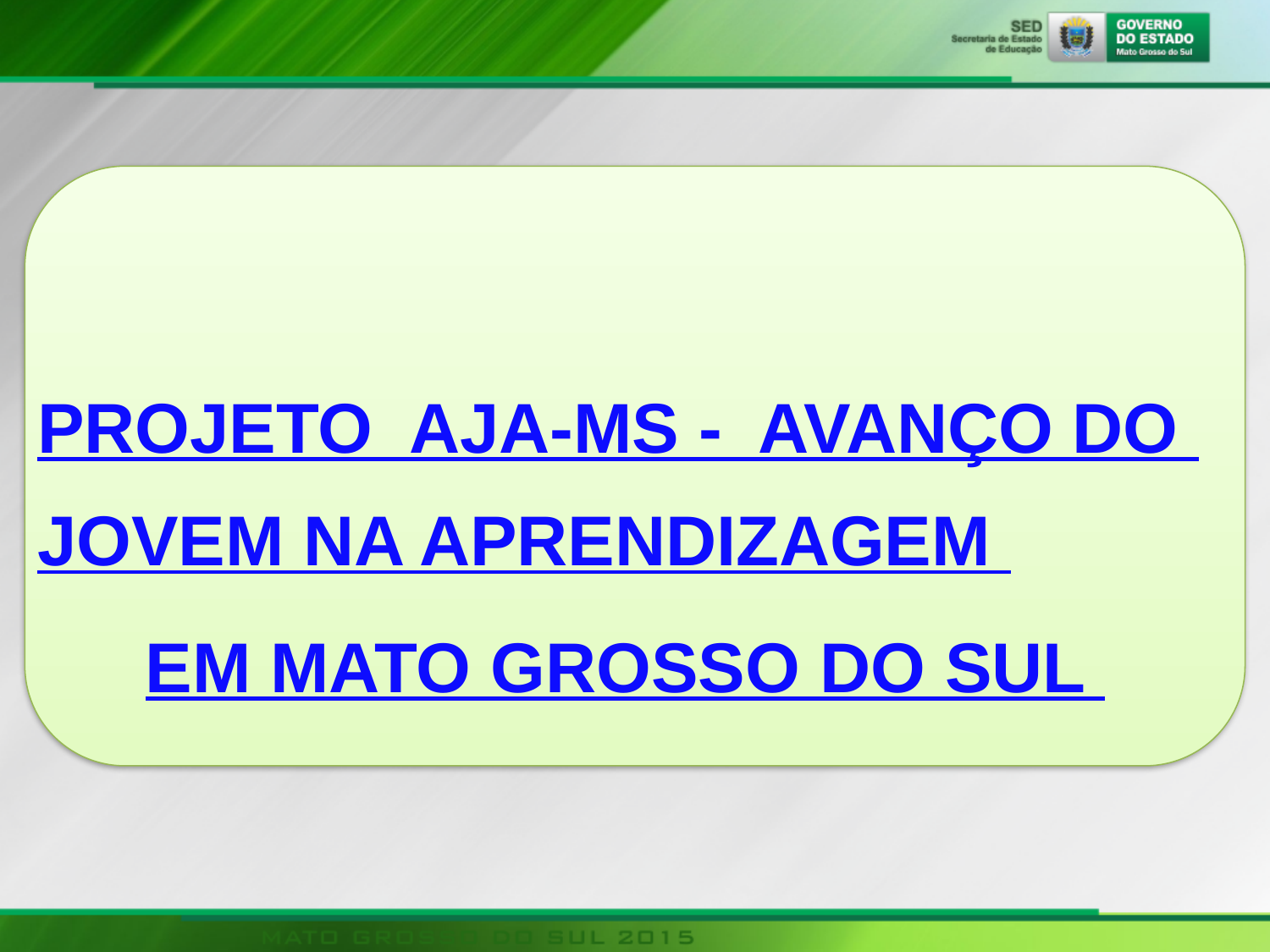

PROJETO  AJA-MS -  AVANÇO DO JOVEM NA APRENDIZAGEM
EM MATO GROSSO DO SUL